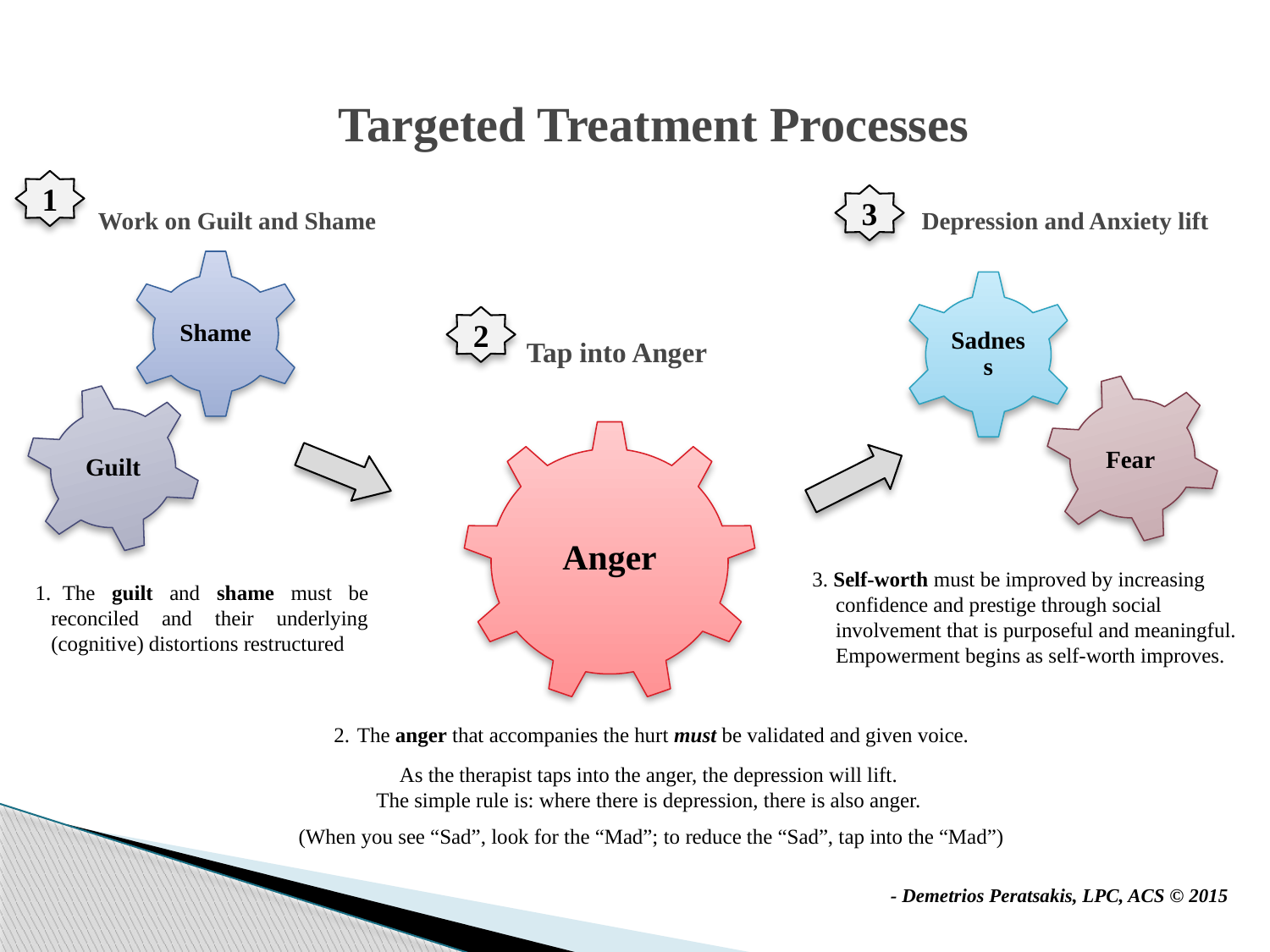

# Targeted Treatment Processes
1
3
Depression and Anxiety lift
Work on Guilt and Shame

Shame

Sadness
2
Tap into Anger

Fear

Guilt

Anger

3. Self-worth must be improved by increasing
confidence and prestige through social
involvement that is purposeful and meaningful.
Empowerment begins as self-worth improves.
 1.	The guilt and shame must be reconciled and their underlying (cognitive) distortions restructured
 The anger that accompanies the hurt must be validated and given voice.
As the therapist taps into the anger, the depression will lift.
The simple rule is: where there is depression, there is also anger.
(When you see “Sad”, look for the “Mad”; to reduce the “Sad”, tap into the “Mad”)
- Demetrios Peratsakis, LPC, ACS © 2015
59
59